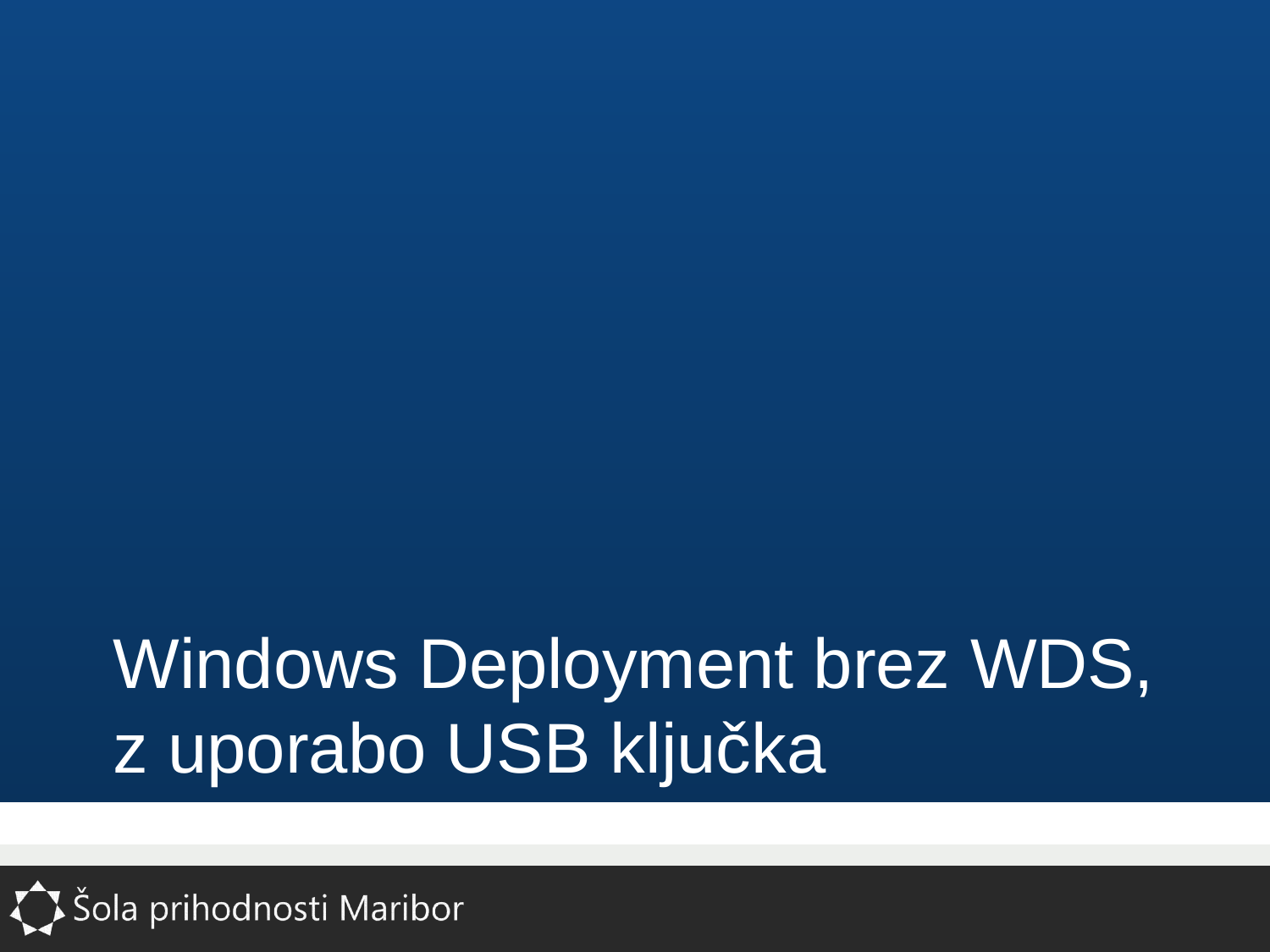

# Windows Deployment brez WDS, z uporabo USB ključka